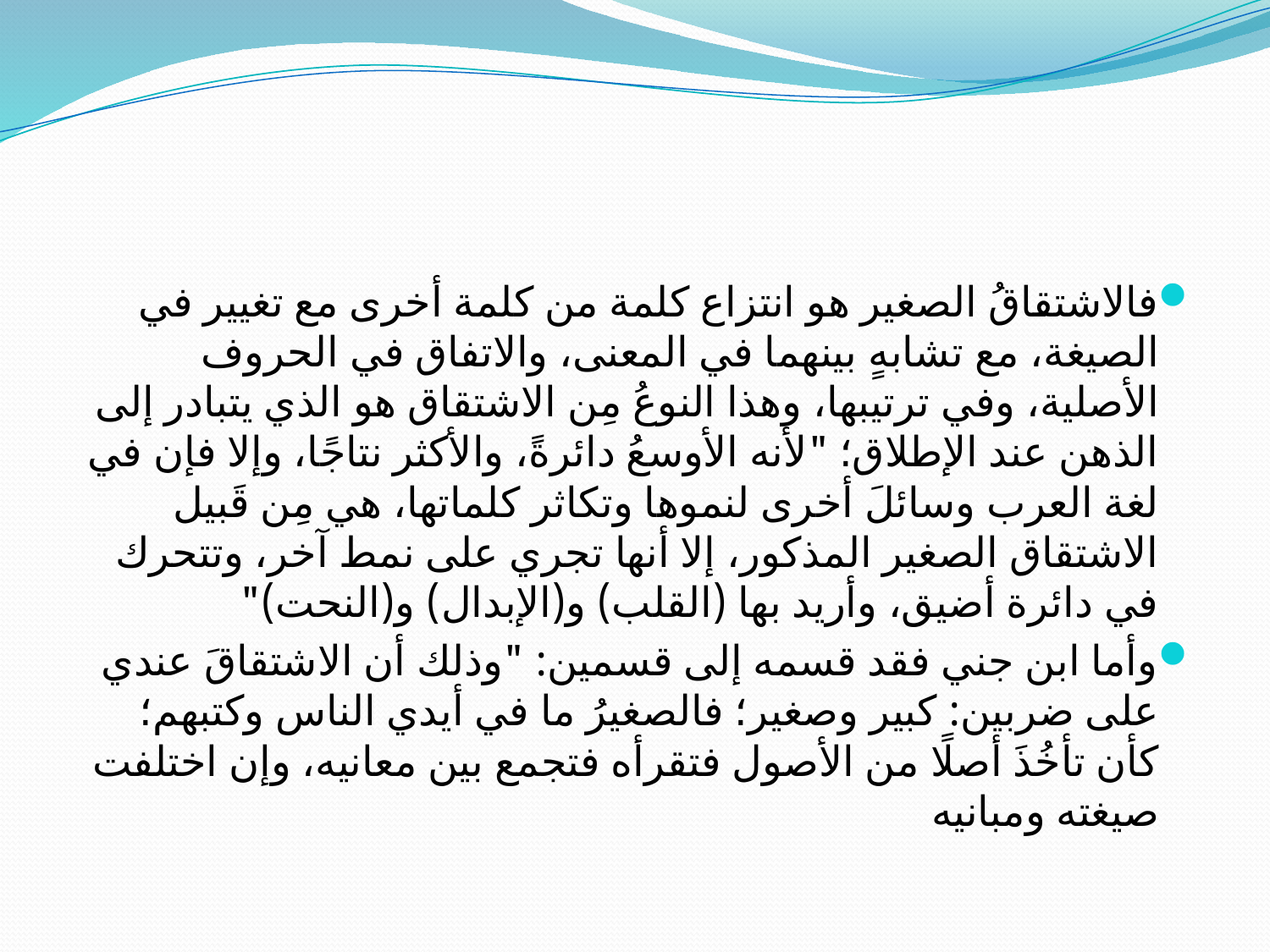

#
فالاشتقاقُ الصغير هو انتزاع كلمة من كلمة أخرى مع تغيير في الصيغة، مع تشابهٍ بينهما في المعنى، والاتفاق في الحروف الأصلية، وفي ترتيبها، وهذا النوعُ مِن الاشتقاق هو الذي يتبادر إلى الذهن عند الإطلاق؛ "لأنه الأوسعُ دائرةً، والأكثر نتاجًا، وإلا فإن في لغة العرب وسائلَ أخرى لنموها وتكاثر كلماتها، هي مِن قَبيل الاشتقاق الصغير المذكور، إلا أنها تجري على نمط آخر، وتتحرك في دائرة أضيق، وأريد بها (القلب) و(الإبدال) و(النحت)"
وأما ابن جني فقد قسمه إلى قسمين: "وذلك أن الاشتقاقَ عندي على ضربين: كبير وصغير؛ فالصغيرُ ما في أيدي الناس وكتبهم؛ كأن تأخُذَ أصلًا من الأصول فتقرأه فتجمع بين معانيه، وإن اختلفت صيغته ومبانيه